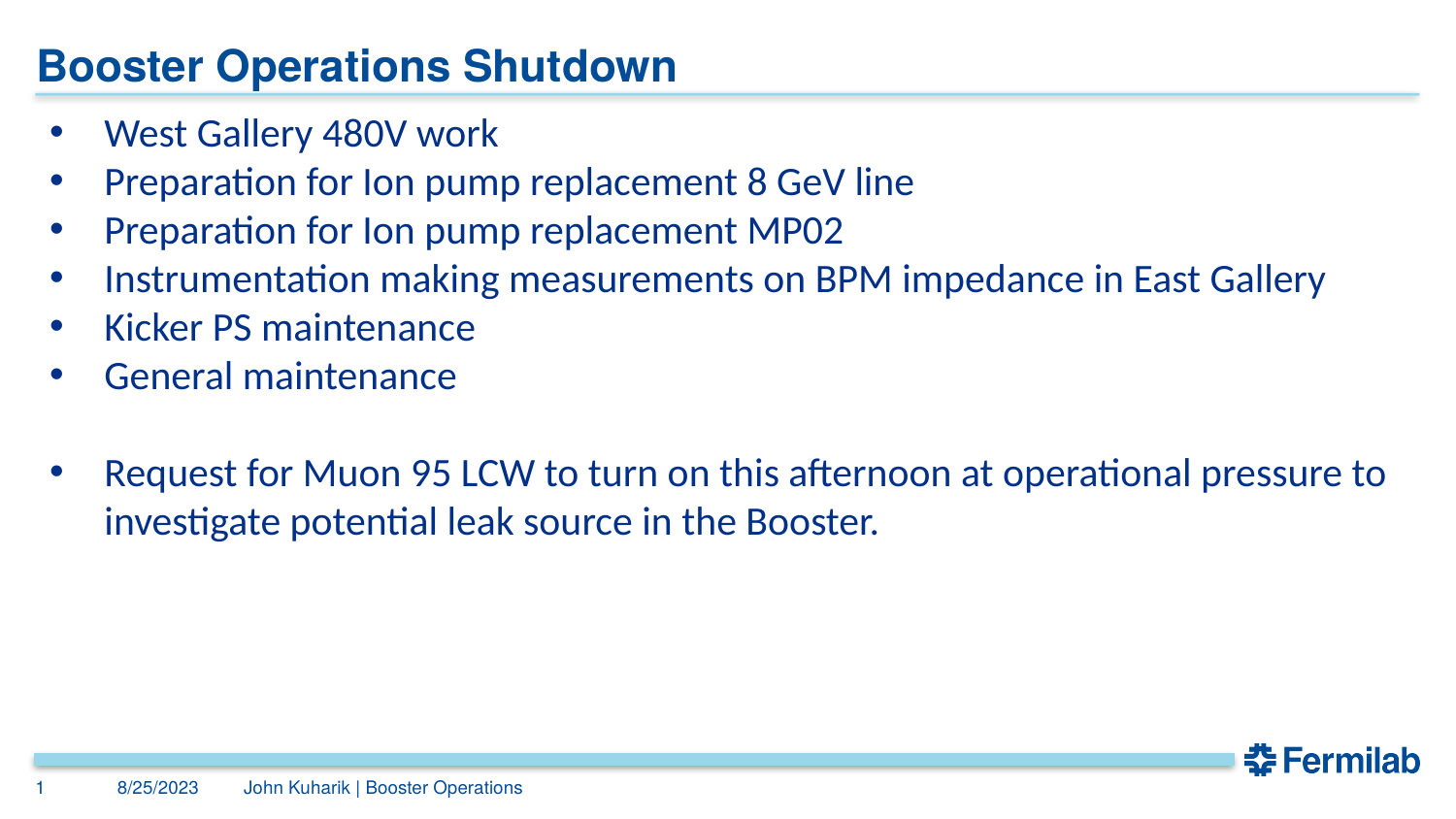

# Booster Operations Shutdown
West Gallery 480V work
Preparation for Ion pump replacement 8 GeV line
Preparation for Ion pump replacement MP02
Instrumentation making measurements on BPM impedance in East Gallery
Kicker PS maintenance
General maintenance

Request for Muon 95 LCW to turn on this afternoon at operational pressure to investigate potential leak source in the Booster.

1
8/25/2023
John Kuharik | Booster Operations